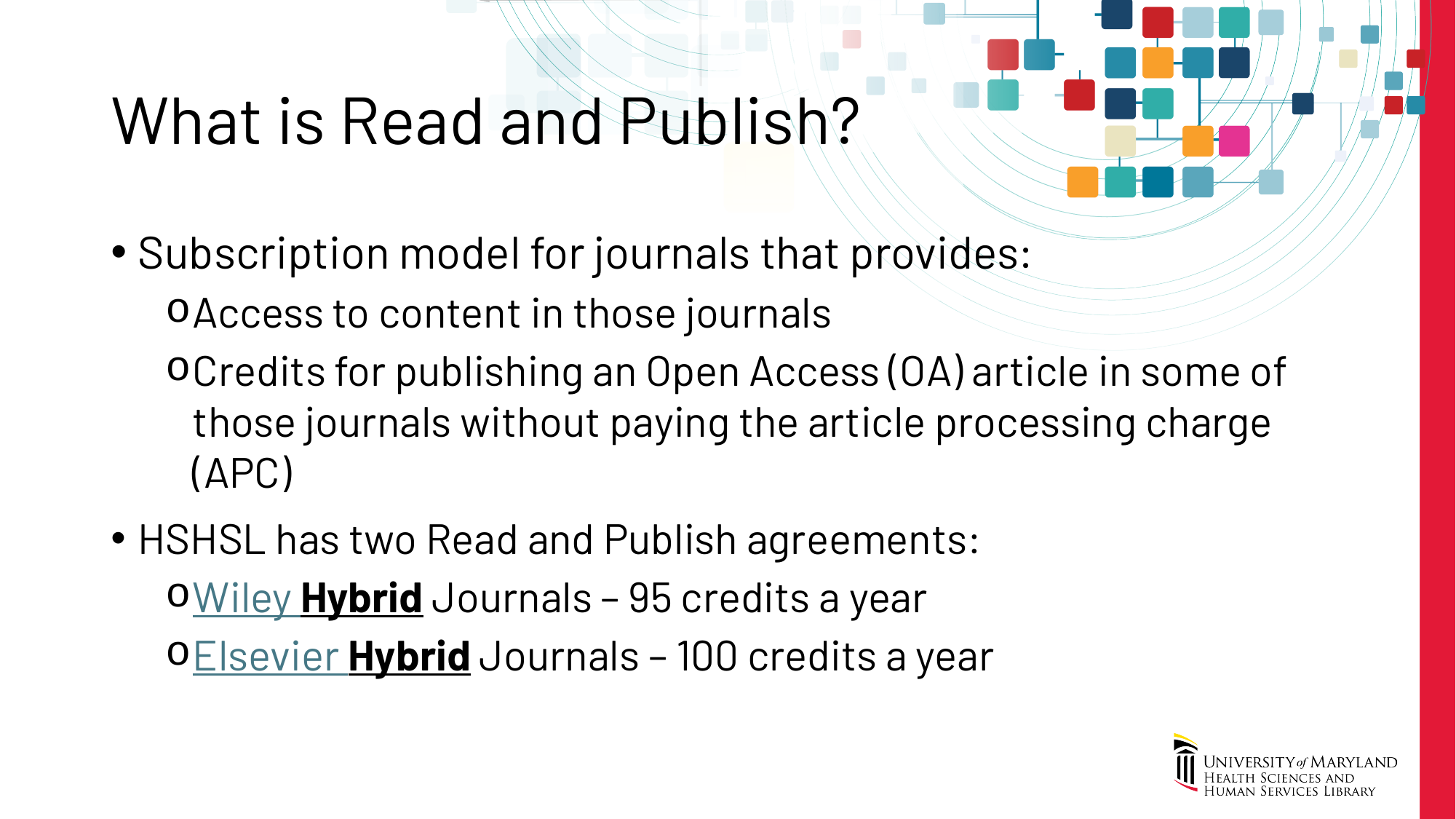

# What is Read and Publish?
Subscription model for journals that provides:
Access to content in those journals
Credits for publishing an Open Access (OA) article in some of those journals without paying the article processing charge (APC)
HSHSL has two Read and Publish agreements:
Wiley Hybrid Journals – 95 credits a year
Elsevier Hybrid Journals – 100 credits a year